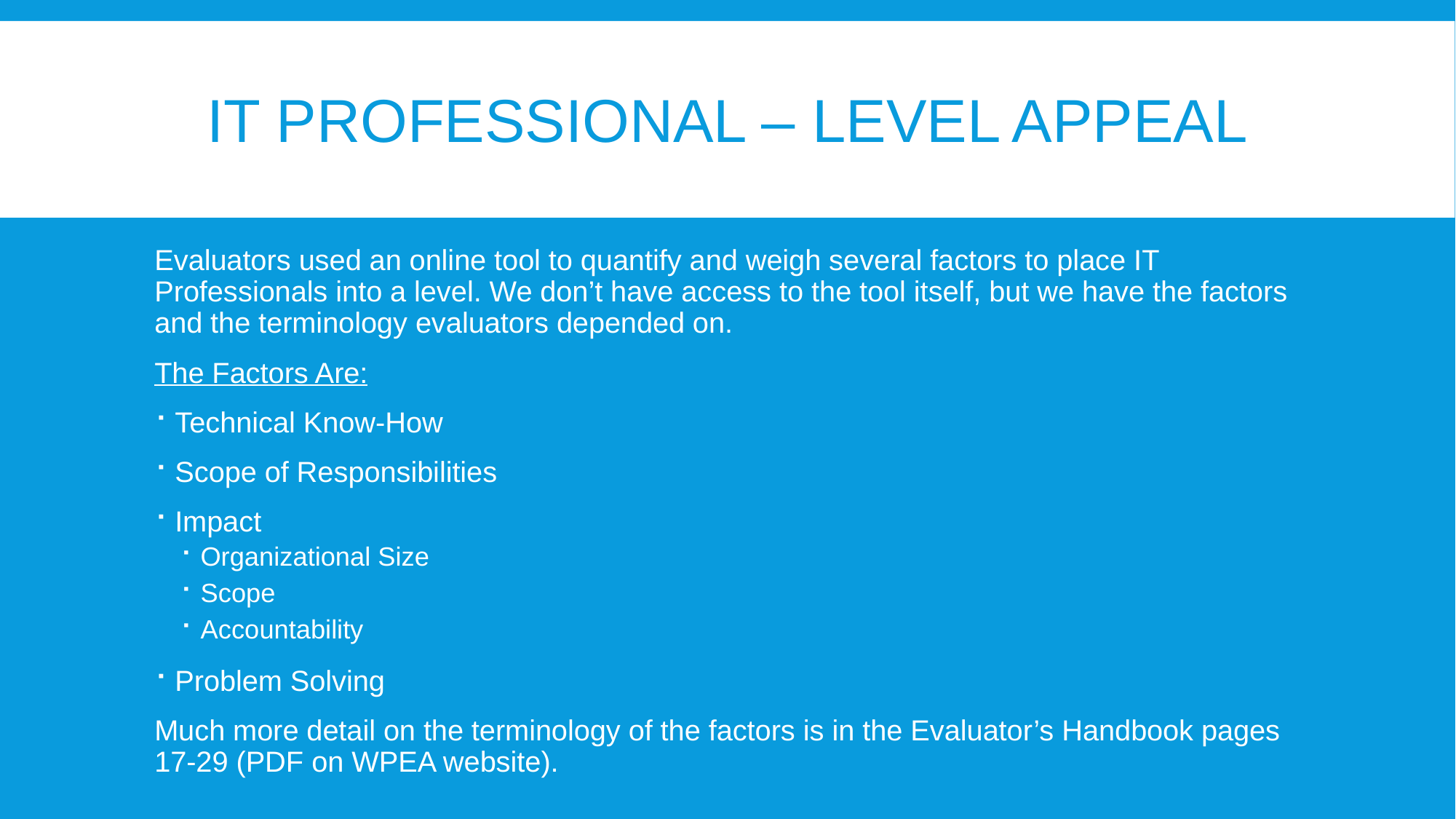

# IT Professional – level appeal
Evaluators used an online tool to quantify and weigh several factors to place IT Professionals into a level. We don’t have access to the tool itself, but we have the factors and the terminology evaluators depended on.
The Factors Are:
Technical Know-How
Scope of Responsibilities
Impact
Organizational Size
Scope
Accountability
Problem Solving
Much more detail on the terminology of the factors is in the Evaluator’s Handbook pages 17-29 (PDF on WPEA website).